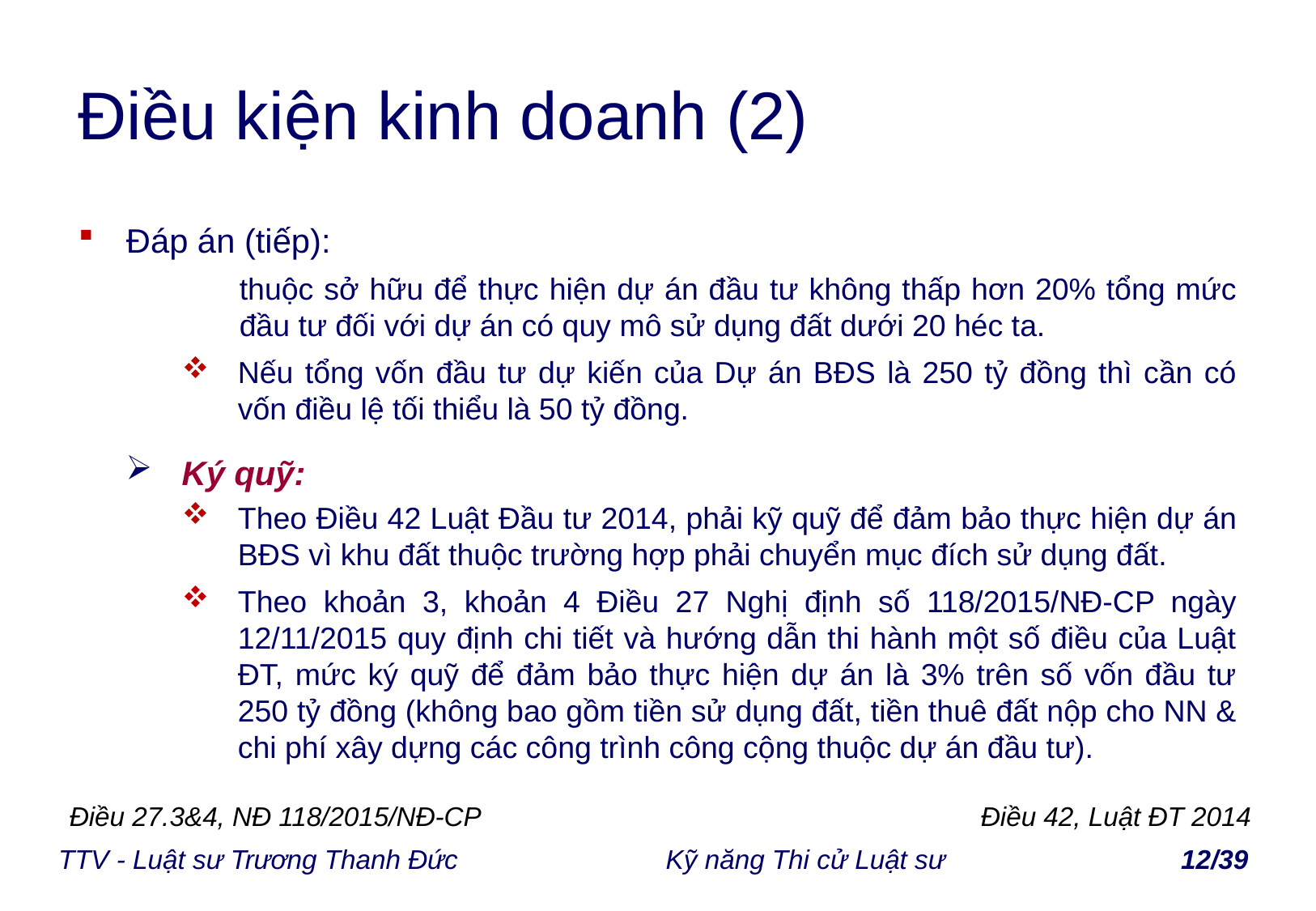

# Điều kiện kinh doanh (2)
Đáp án (tiếp):
thuộc sở hữu để thực hiện dự án đầu tư không thấp hơn 20% tổng mức đầu tư đối với dự án có quy mô sử dụng đất dưới 20 héc ta.
Nếu tổng vốn đầu tư dự kiến của Dự án BĐS là 250 tỷ đồng thì cần có vốn điều lệ tối thiểu là 50 tỷ đồng.
Ký quỹ:
Theo Điều 42 Luật Đầu tư 2014, phải kỹ quỹ để đảm bảo thực hiện dự án BĐS vì khu đất thuộc trường hợp phải chuyển mục đích sử dụng đất.
Theo khoản 3, khoản 4 Điều 27 Nghị định số 118/2015/NĐ-CP ngày 12/11/2015 quy định chi tiết và hướng dẫn thi hành một số điều của Luật ĐT, mức ký quỹ để đảm bảo thực hiện dự án là 3% trên số vốn đầu tư 250 tỷ đồng (không bao gồm tiền sử dụng đất, tiền thuê đất nộp cho NN & chi phí xây dựng các công trình công cộng thuộc dự án đầu tư).
Điều 27.3&4, NĐ 118/2015/NĐ-CP
Điều 42, Luật ĐT 2014